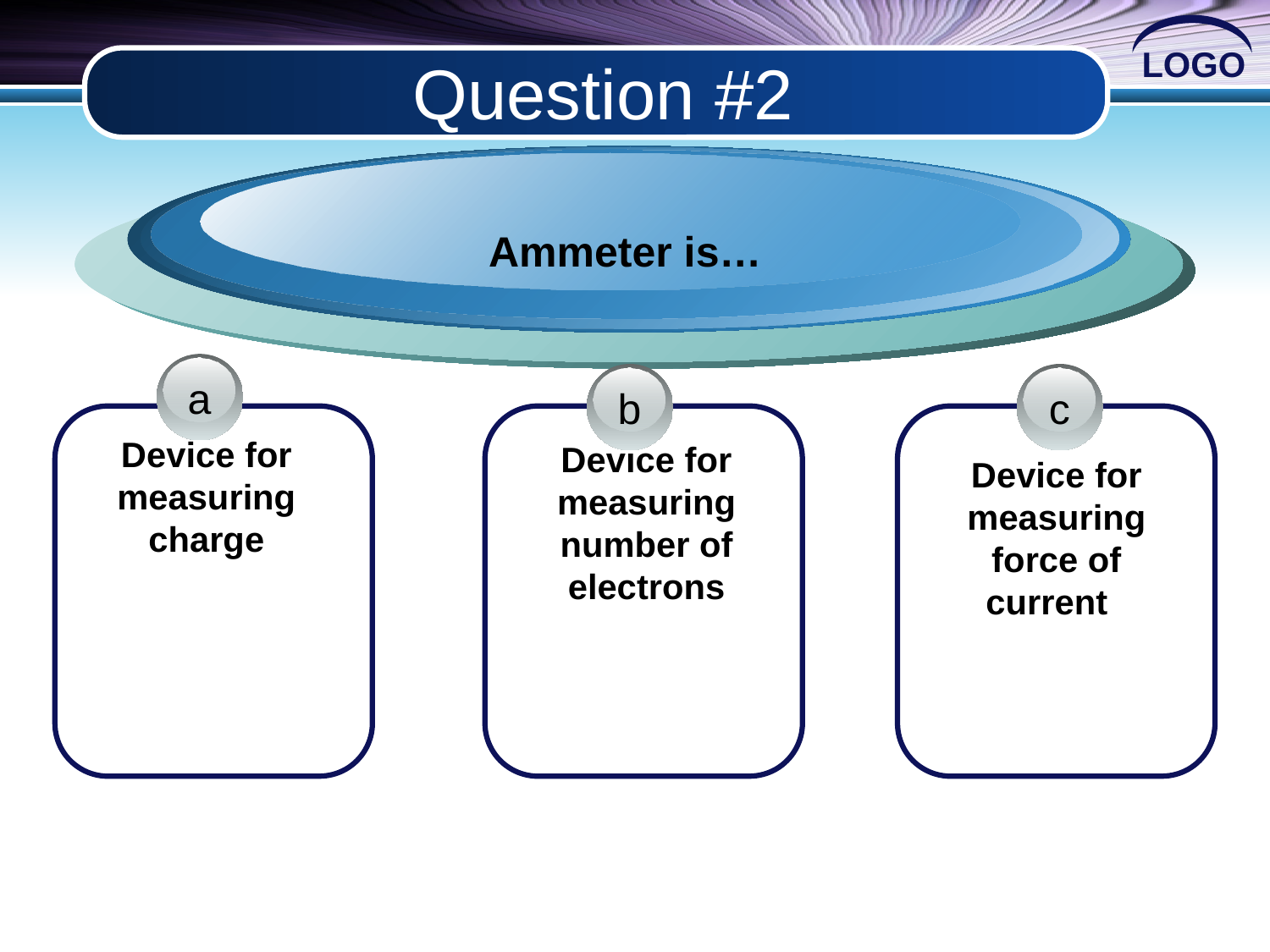

# Question #2

Ammeter is…

a

b
c

Device for measuring charge
Device for measuring number of electrons
Device for measuring force of current